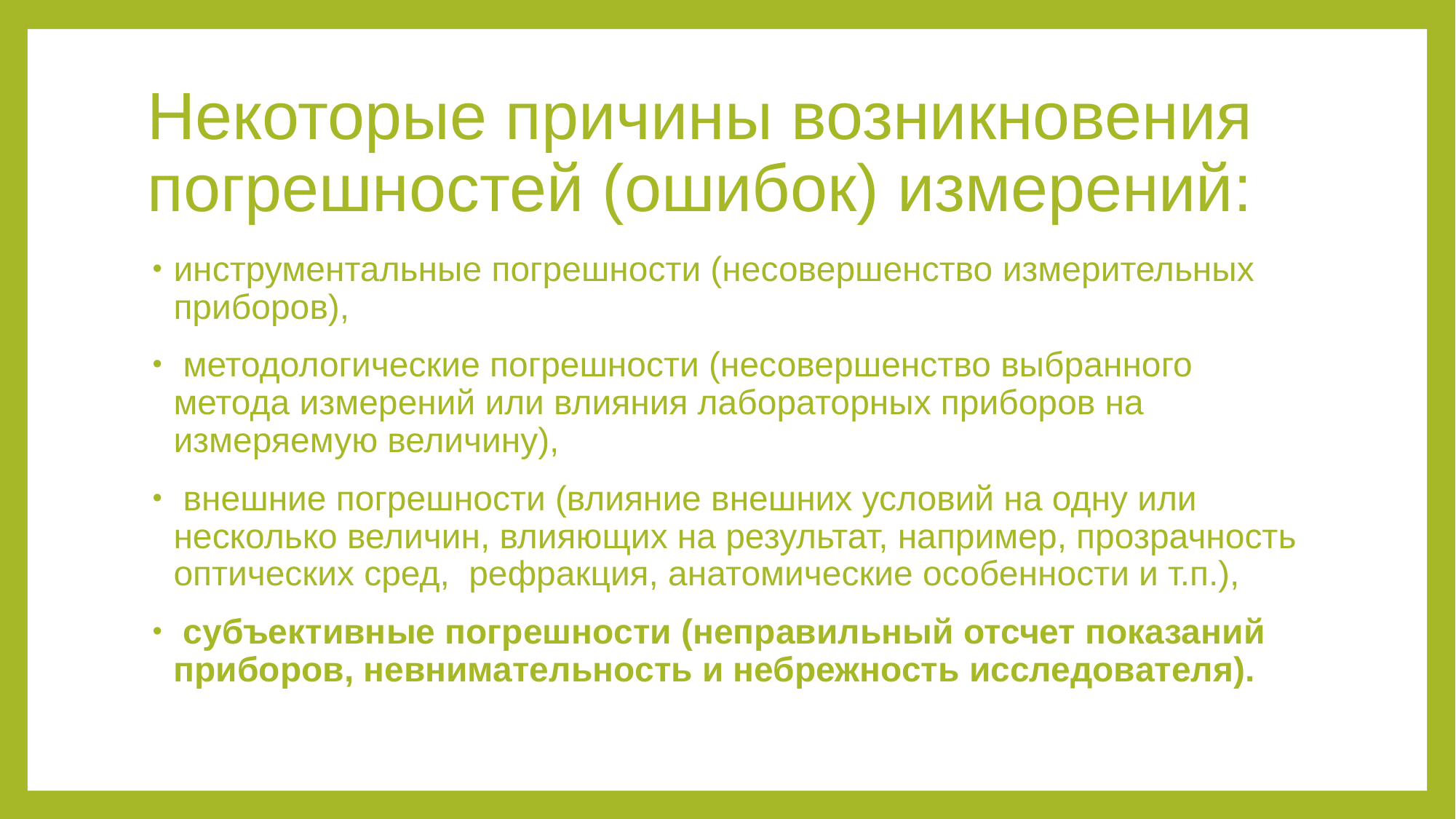

# Некоторые причины возникновения погрешностей (ошибок) измерений:
инструментальные погрешности (несовершенство измерительных приборов),
 методологические погрешности (несовершенство выбранного метода измерений или влияния лабораторных приборов на измеряемую величину),
 внешние погрешности (влияние внешних условий на одну или несколько величин, влияющих на результат, например, прозрачность оптических сред,  рефракция, анатомические особенности и т.п.),
 субъективные погрешности (неправильный отсчет показаний приборов, невнимательность и небрежность исследователя).